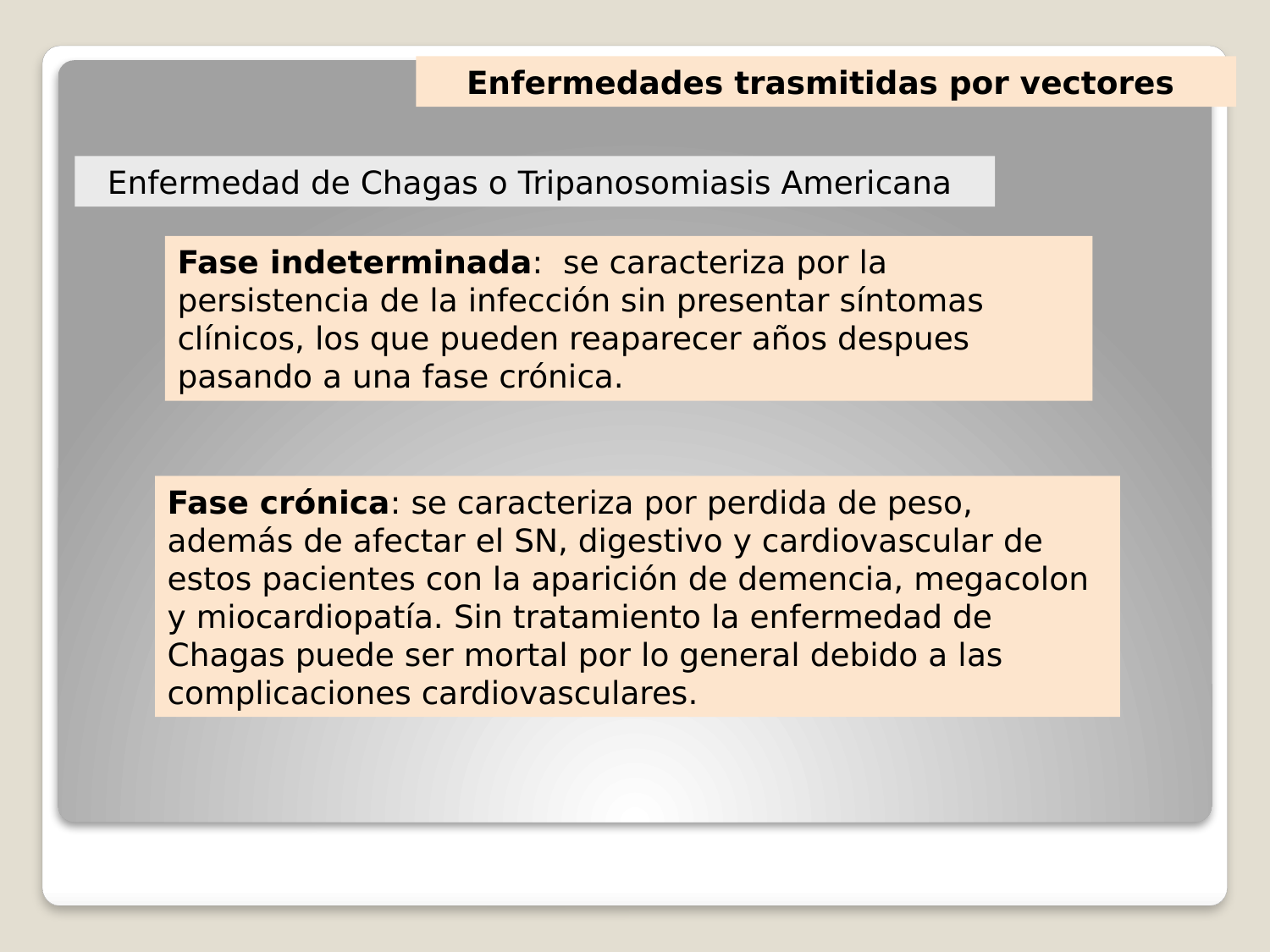

Enfermedades trasmitidas por vectores
Enfermedad de Chagas o Tripanosomiasis Americana
Fase indeterminada:  se caracteriza por la persistencia de la infección sin presentar síntomas clínicos, los que pueden reaparecer años despues pasando a una fase crónica.
Fase crónica: se caracteriza por perdida de peso, además de afectar el SN, digestivo y cardiovascular de estos pacientes con la aparición de demencia, megacolon y miocardiopatía. Sin tratamiento la enfermedad de Chagas puede ser mortal por lo general debido a las complicaciones cardiovasculares.